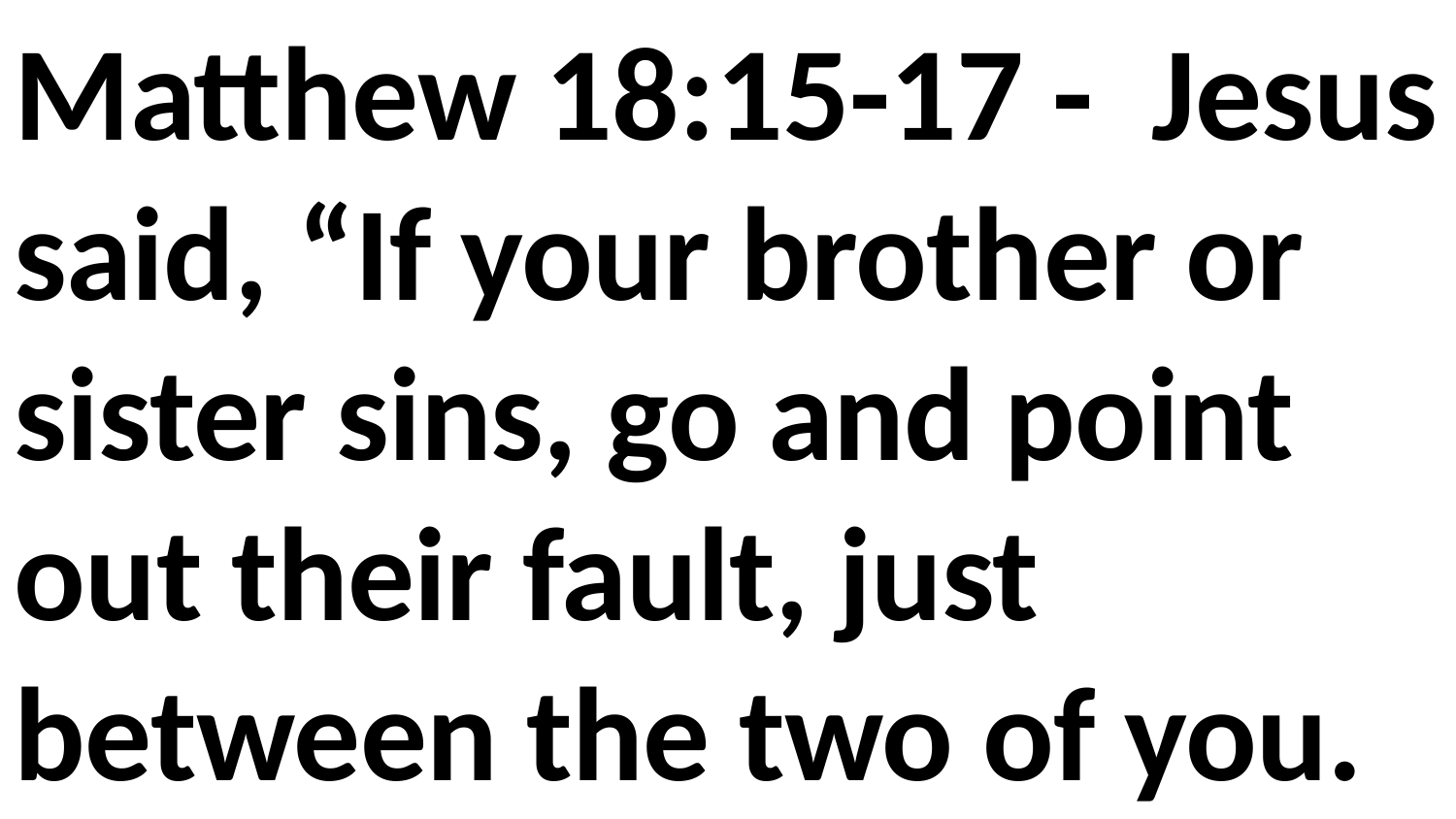

Matthew 18:15-17 -  Jesus said, “If your brother or sister sins, go and point out their fault, just between the two of you.